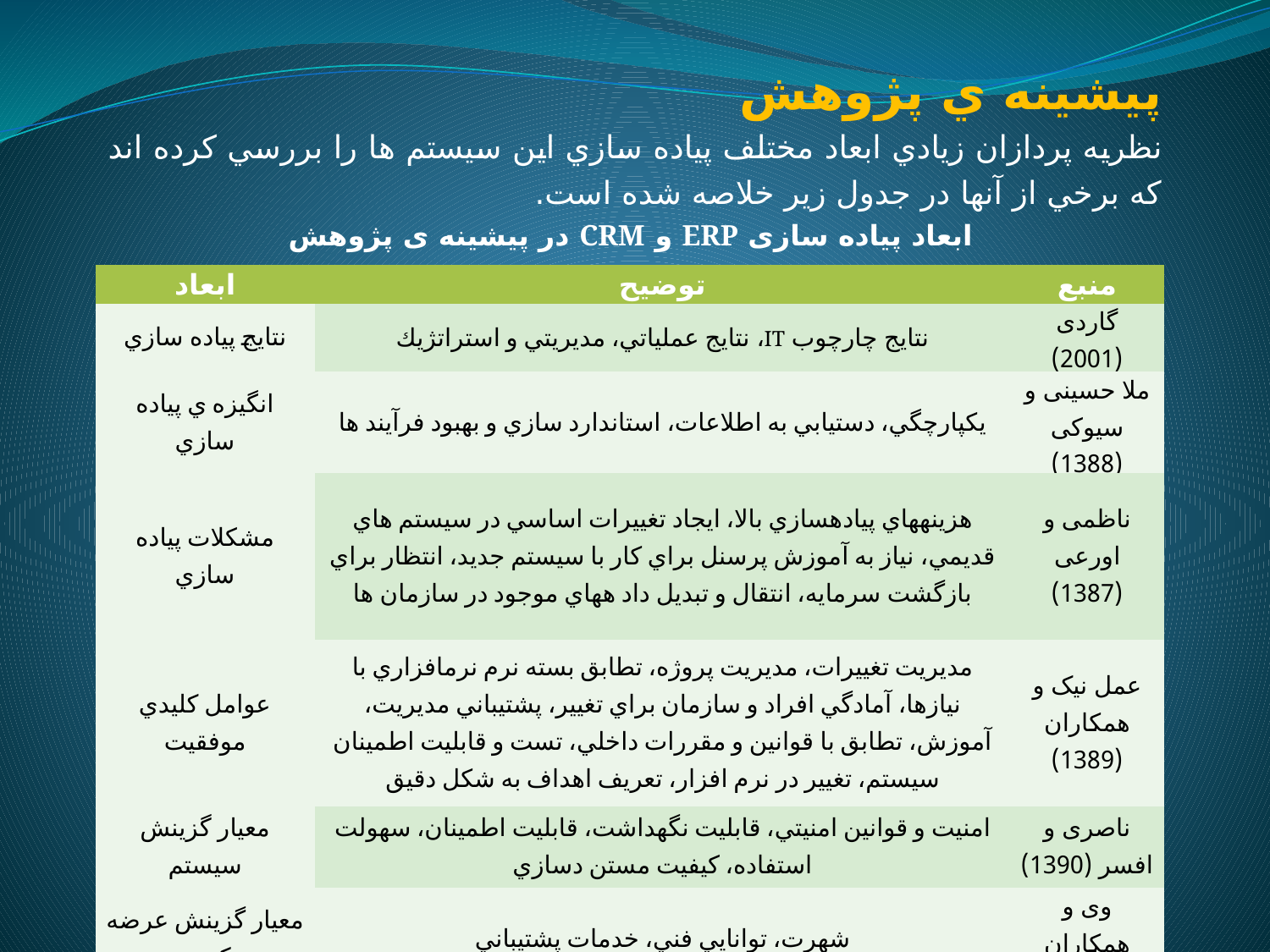

پيشينه ي پژوهش
نظريه پردازان زيادي ابعاد مختلف پياده سازي اين سيستم ها را بررسي كرده اند كه برخي از آنها در جدول زير خلاصه شده است.
 ابعاد پیاده سازی ERP و CRM در پیشینه ی پژوهش

| ابعاد | توضیح | منبع |
| --- | --- | --- |
| نتايج پياده سازي | نتایج چارچوب IT، نتايج عملياتي، مديريتي و استراتژيك | گاردی (2001) |
| انگيزه ي پياده سازي | يكپارچگي، دستيابي به اطلاعات، استاندارد سازي و بهبود فرآيند ها | ملا حسینی و سیوکی (1388) |
| مشكلات پياده سازي | هزينههاي پيادهسازي بالا، ايجاد تغييرات اساسي در سيستم هاي قديمي، نياز به آموزش پرسنل براي كار با سيستم جديد، انتظار براي بازگشت سرمايه، انتقال و تبديل داد ههاي موجود در سازمان ها | ناظمی و اورعی (1387) |
| عوامل كليدي موفقيت | مديريت تغييرات، مديريت پروژه، تطابق بسته نرم نرمافزاري با نيازها، آمادگي افراد و سازمان براي تغيير، پشتيباني مديريت، آموزش، تطابق با قوانين و مقررات داخلي، تست و قابليت اطمينان سيستم، تغيير در نرم افزار، تعريف اهداف به شكل دقيق | عمل نیک و همکاران (1389) |
| معیار گزینش سیستم | امنيت و قوانين امنيتي، قابليت نگهداشت، قابليت اطمينان، سهولت استفاده، كيفيت مستن دسازي | ناصری و افسر (1390) |
| معيار گزينش عرضه كننده | شهرت، توانايي فني، خدمات پشتيباني | وی و همکاران (2005) |